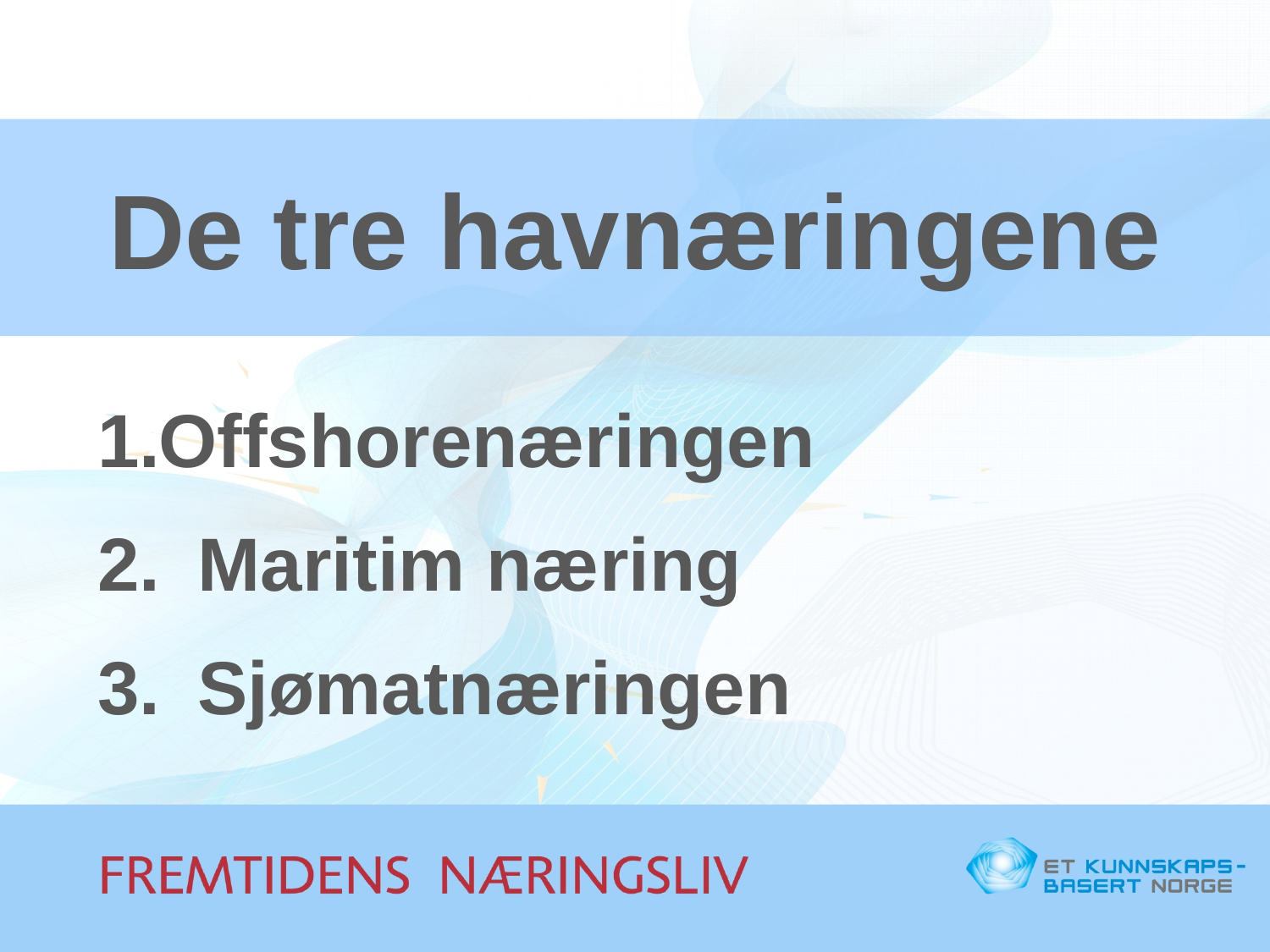

De tre havnæringene

Offshorenæringen
Maritim næring
Sjømatnæringen